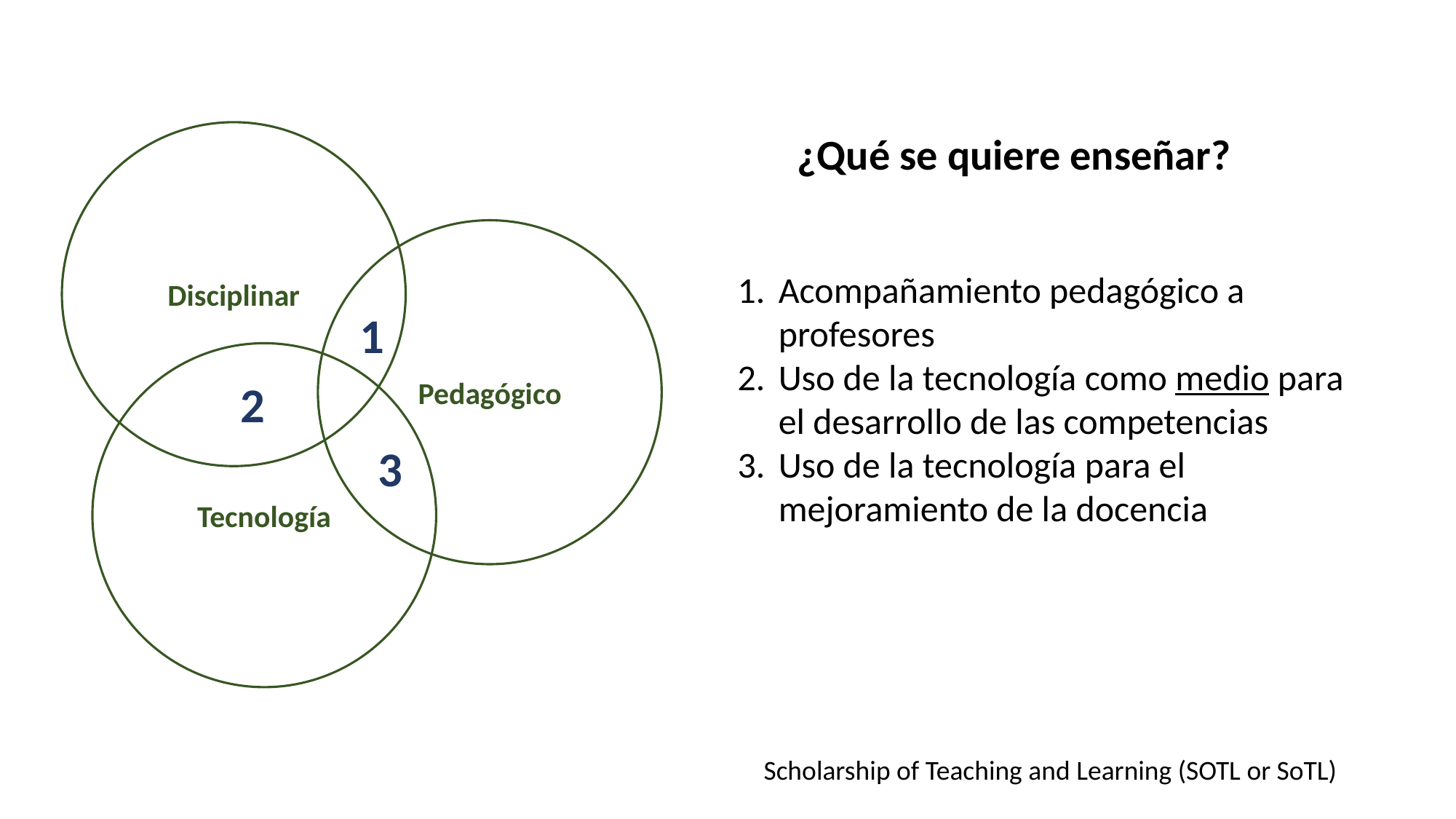

Disciplinar
¿Qué se quiere enseñar?
Pedagógico
Acompañamiento pedagógico a profesores
Uso de la tecnología como medio para el desarrollo de las competencias
Uso de la tecnología para el mejoramiento de la docencia
1
Tecnología
2
3
Scholarship of Teaching and Learning (SOTL or SoTL)